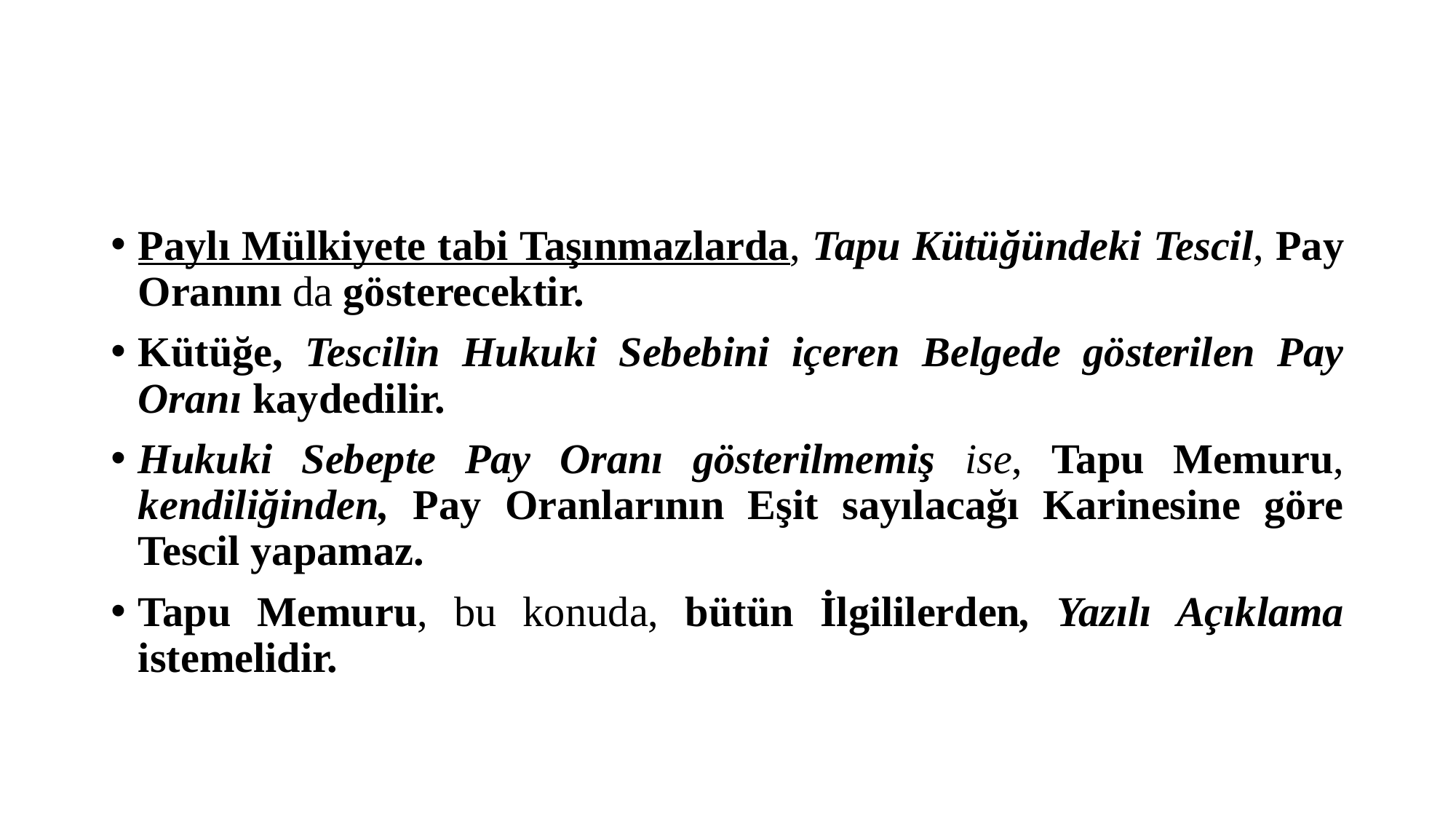

#
Paylı Mülkiyete tabi Taşınmazlarda, Tapu Kütüğündeki Tescil, Pay Oranını da gösterecektir.
Kütüğe, Tescilin Hukuki Sebebini içeren Belgede gösterilen Pay Oranı kaydedilir.
Hukuki Sebepte Pay Oranı gösterilmemiş ise, Tapu Memuru, kendiliğinden, Pay Oranlarının Eşit sayılacağı Karinesine göre Tescil yapamaz.
Tapu Memuru, bu konuda, bütün İlgililerden, Yazılı Açıklama istemelidir.